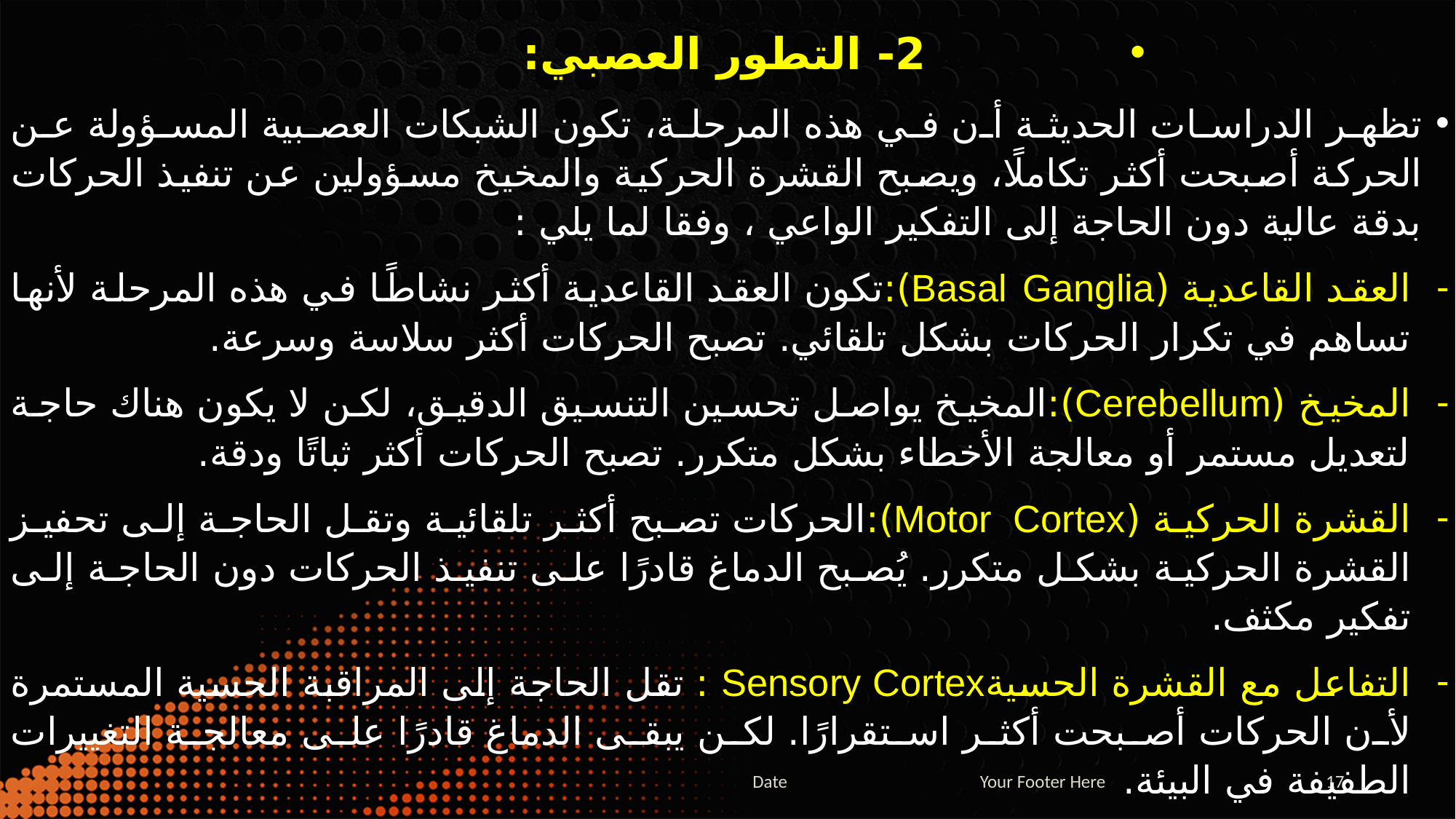

2- التطور العصبي:
تظهر الدراسات الحديثة أن في هذه المرحلة، تكون الشبكات العصبية المسؤولة عن الحركة أصبحت أكثر تكاملًا، ويصبح القشرة الحركية والمخيخ مسؤولين عن تنفيذ الحركات بدقة عالية دون الحاجة إلى التفكير الواعي ، وفقا لما يلي :
العقد القاعدية (Basal Ganglia):تكون العقد القاعدية أكثر نشاطًا في هذه المرحلة لأنها تساهم في تكرار الحركات بشكل تلقائي. تصبح الحركات أكثر سلاسة وسرعة.
المخيخ (Cerebellum):المخيخ يواصل تحسين التنسيق الدقيق، لكن لا يكون هناك حاجة لتعديل مستمر أو معالجة الأخطاء بشكل متكرر. تصبح الحركات أكثر ثباتًا ودقة.
القشرة الحركية (Motor Cortex):الحركات تصبح أكثر تلقائية وتقل الحاجة إلى تحفيز القشرة الحركية بشكل متكرر. يُصبح الدماغ قادرًا على تنفيذ الحركات دون الحاجة إلى تفكير مكثف.
التفاعل مع القشرة الحسيةSensory Cortex : تقل الحاجة إلى المراقبة الحسية المستمرة لأن الحركات أصبحت أكثر استقرارًا. لكن يبقى الدماغ قادرًا على معالجة التغييرات الطفيفة في البيئة.
Date
Your Footer Here
17